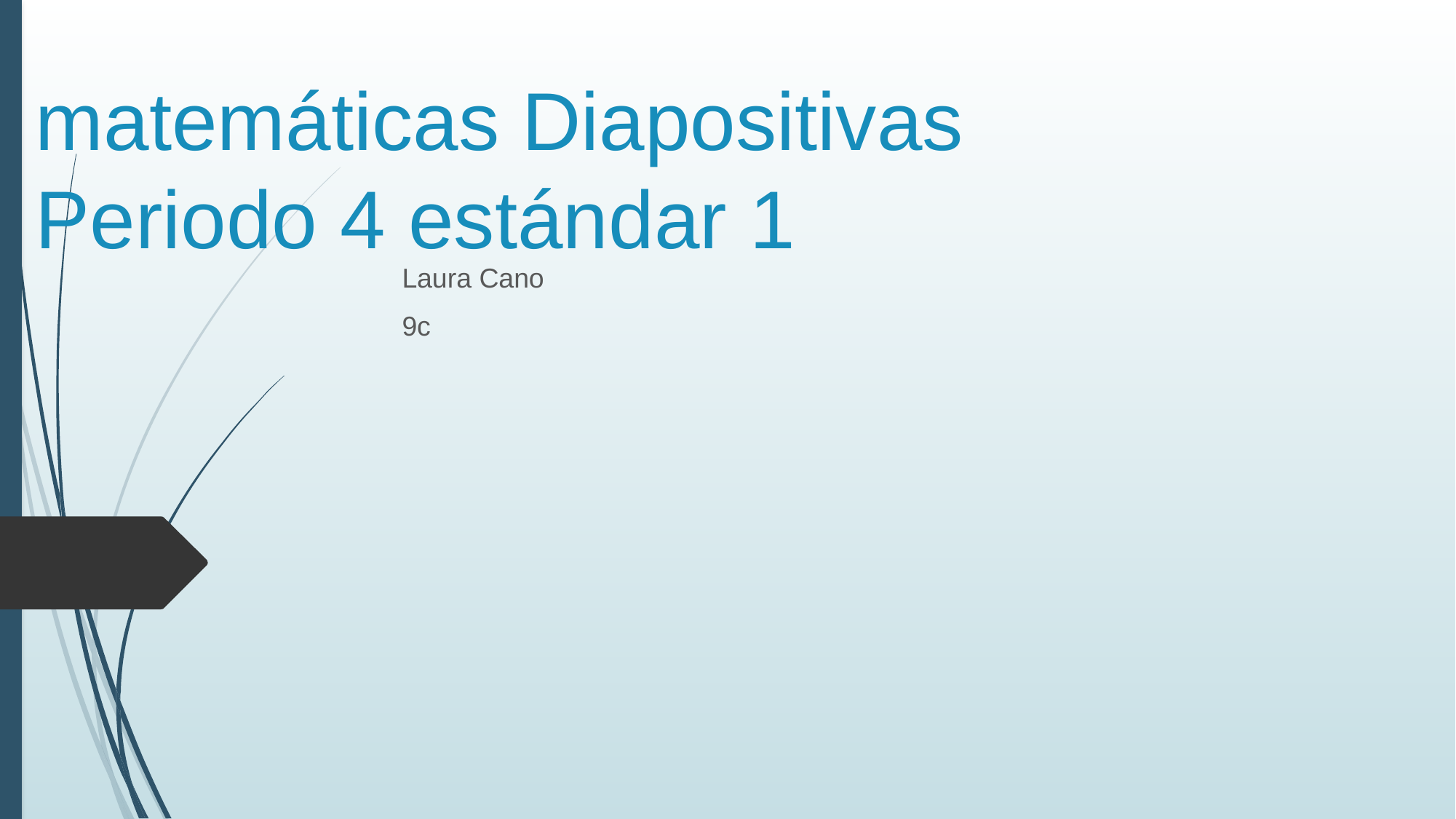

# matemáticas Diapositivas Periodo 4 estándar 1
Laura Cano
9c